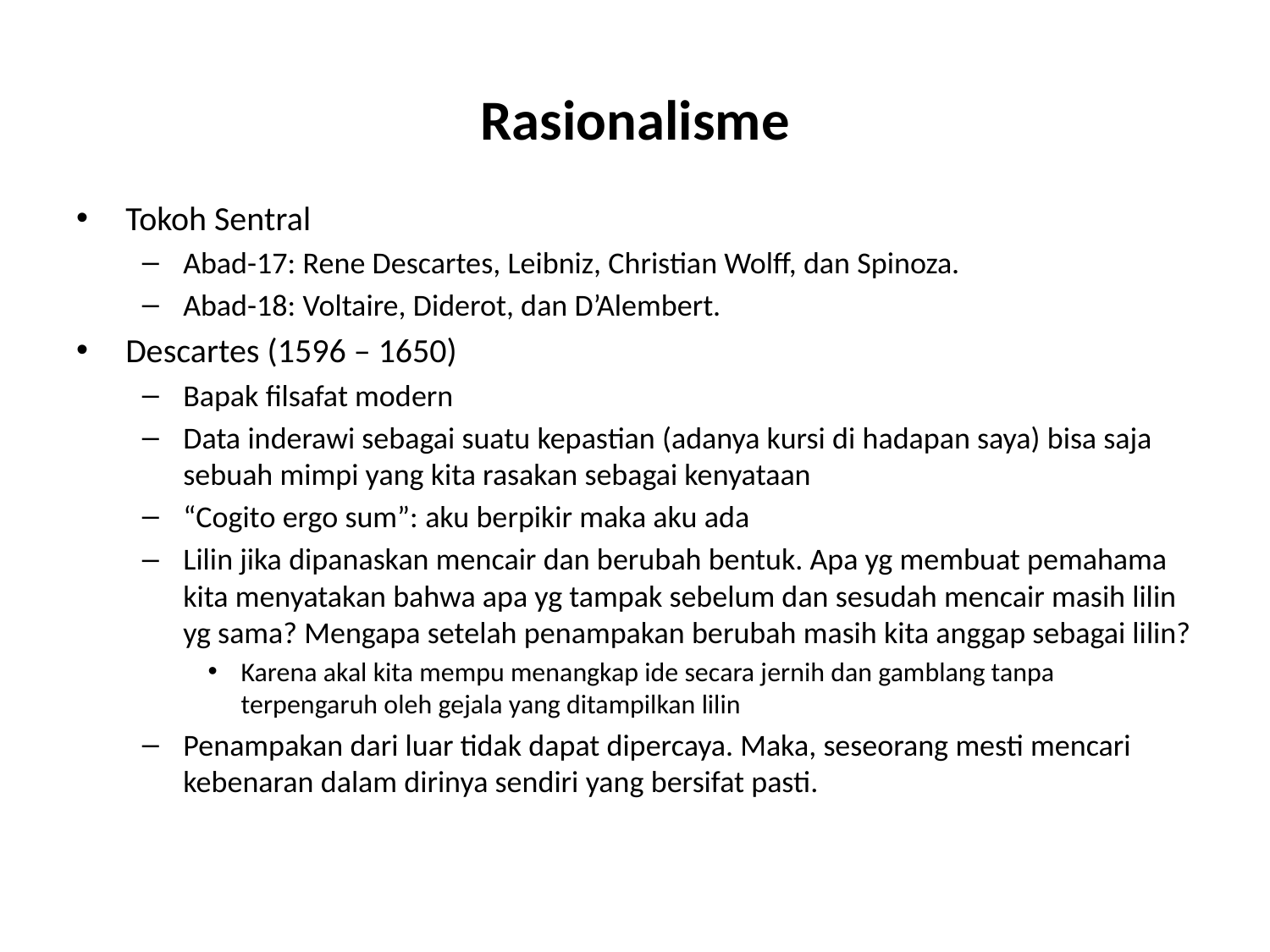

# Rasionalisme
Tokoh Sentral
Abad-17: Rene Descartes, Leibniz, Christian Wolff, dan Spinoza.
Abad-18: Voltaire, Diderot, dan D’Alembert.
Descartes (1596 – 1650)
Bapak filsafat modern
Data inderawi sebagai suatu kepastian (adanya kursi di hadapan saya) bisa saja sebuah mimpi yang kita rasakan sebagai kenyataan
“Cogito ergo sum”: aku berpikir maka aku ada
Lilin jika dipanaskan mencair dan berubah bentuk. Apa yg membuat pemahama kita menyatakan bahwa apa yg tampak sebelum dan sesudah mencair masih lilin yg sama? Mengapa setelah penampakan berubah masih kita anggap sebagai lilin?
Karena akal kita mempu menangkap ide secara jernih dan gamblang tanpa terpengaruh oleh gejala yang ditampilkan lilin
Penampakan dari luar tidak dapat dipercaya. Maka, seseorang mesti mencari kebenaran dalam dirinya sendiri yang bersifat pasti.